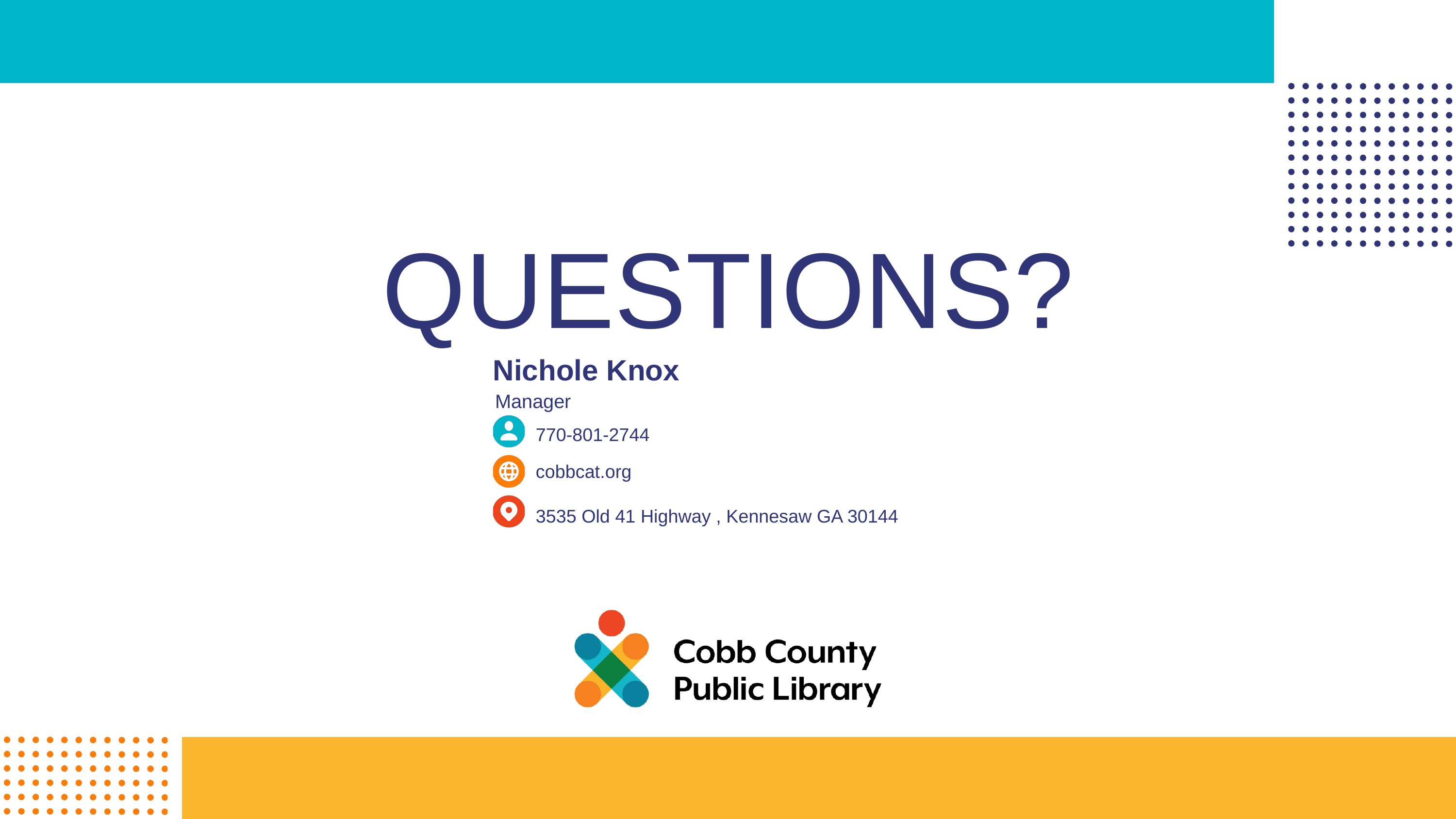

QUESTIONS?
Nichole Knox
Manager
770-801-2744

cobbcat.org

3535 Old 41 Highway , Kennesaw GA 30144